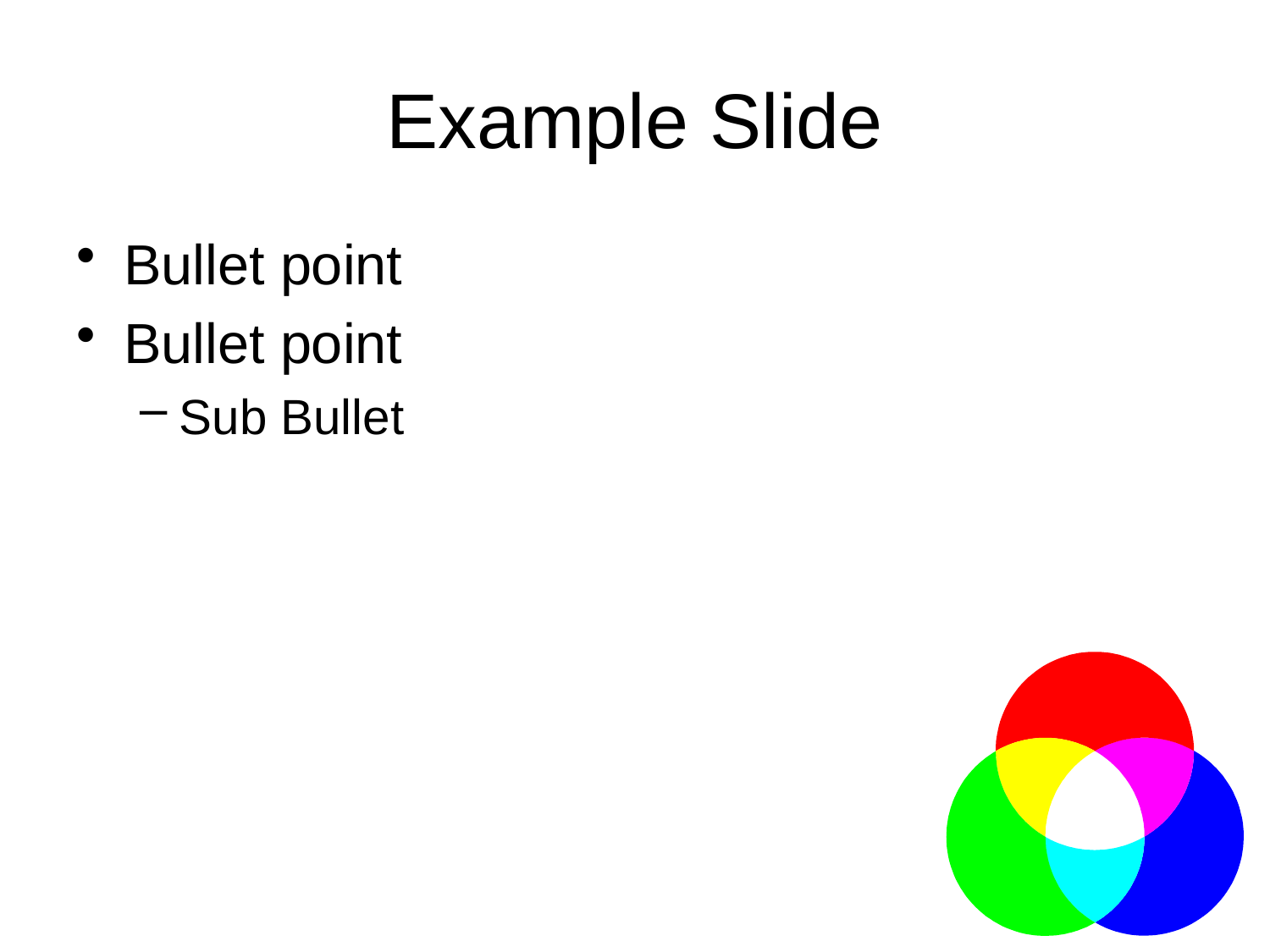

# Example Slide
Bullet point
Bullet point
Sub Bullet